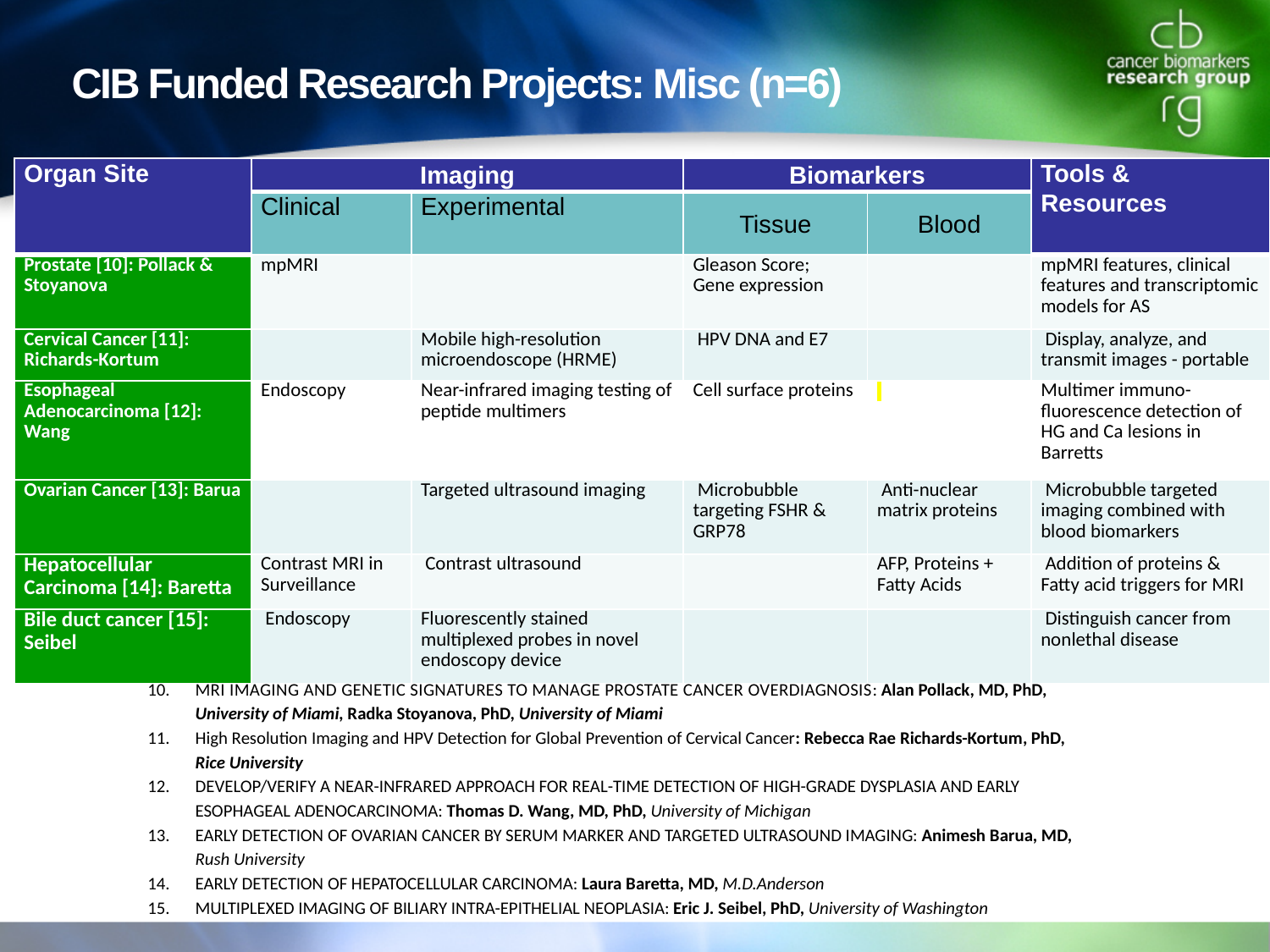

CIB Funded Research Projects: Misc (n=6)
| Organ Site | Imaging |  | Biomarkers |  | Tools & Resources |
| --- | --- | --- | --- | --- | --- |
|  | Clinical | Experimental | Tissue | Blood |  |
| Prostate [10]: Pollack & Stoyanova | mpMRI |  | Gleason Score; Gene expression |  | mpMRI features, clinical features and transcriptomic models for AS |
| Cervical Cancer [11]: Richards-Kortum |  | Mobile high-resolution microendoscope (HRME) | HPV DNA and E7 |  | Display, analyze, and transmit images - portable |
| Esophageal Adenocarcinoma [12]: Wang | Endoscopy | Near-infrared imaging testing of peptide multimers | Cell surface proteins |  | Multimer immuno-fluorescence detection of HG and Ca lesions in Barretts |
| Ovarian Cancer [13]: Barua |  | Targeted ultrasound imaging | Microbubble targeting FSHR & GRP78 | Anti-nuclear matrix proteins | Microbubble targeted imaging combined with blood biomarkers |
| Hepatocellular Carcinoma [14]: Baretta | Contrast MRI in Surveillance | Contrast ultrasound |  | AFP, Proteins + Fatty Acids | Addition of proteins & Fatty acid triggers for MRI |
| Bile duct cancer [15]: Seibel | Endoscopy | Fluorescently stained multiplexed probes in novel endoscopy device |  |  | Distinguish cancer from nonlethal disease |
MRI Imaging and Genetic Signatures to Manage Prostate Cancer Overdiagnosis: Alan Pollack, MD, PhD, University of Miami, Radka Stoyanova, PhD, University of Miami
High Resolution Imaging and HPV Detection for Global Prevention of Cervical Cancer: Rebecca Rae Richards-Kortum, PhD, Rice University
Develop/verify a Near-Infrared Approach for Real-Time Detection of High-Grade Dysplasia and Early Esophageal Adenocarcinoma: Thomas D. Wang, MD, PhD, University of Michigan
EARLY DETECTION OF OVARIAN CANCER BY SERUM MARKER AND TARGETED ULTRASOUND IMAGING: Animesh Barua, MD, Rush University
EARLY DETECTION OF HEPATOCELLULAR CARCINOMA: Laura Baretta, MD, M.D.Anderson
MULTIPLEXED IMAGING OF BILIARY INTRA-EPITHELIAL NEOPLASIA: Eric J. Seibel, PhD, University of Washington